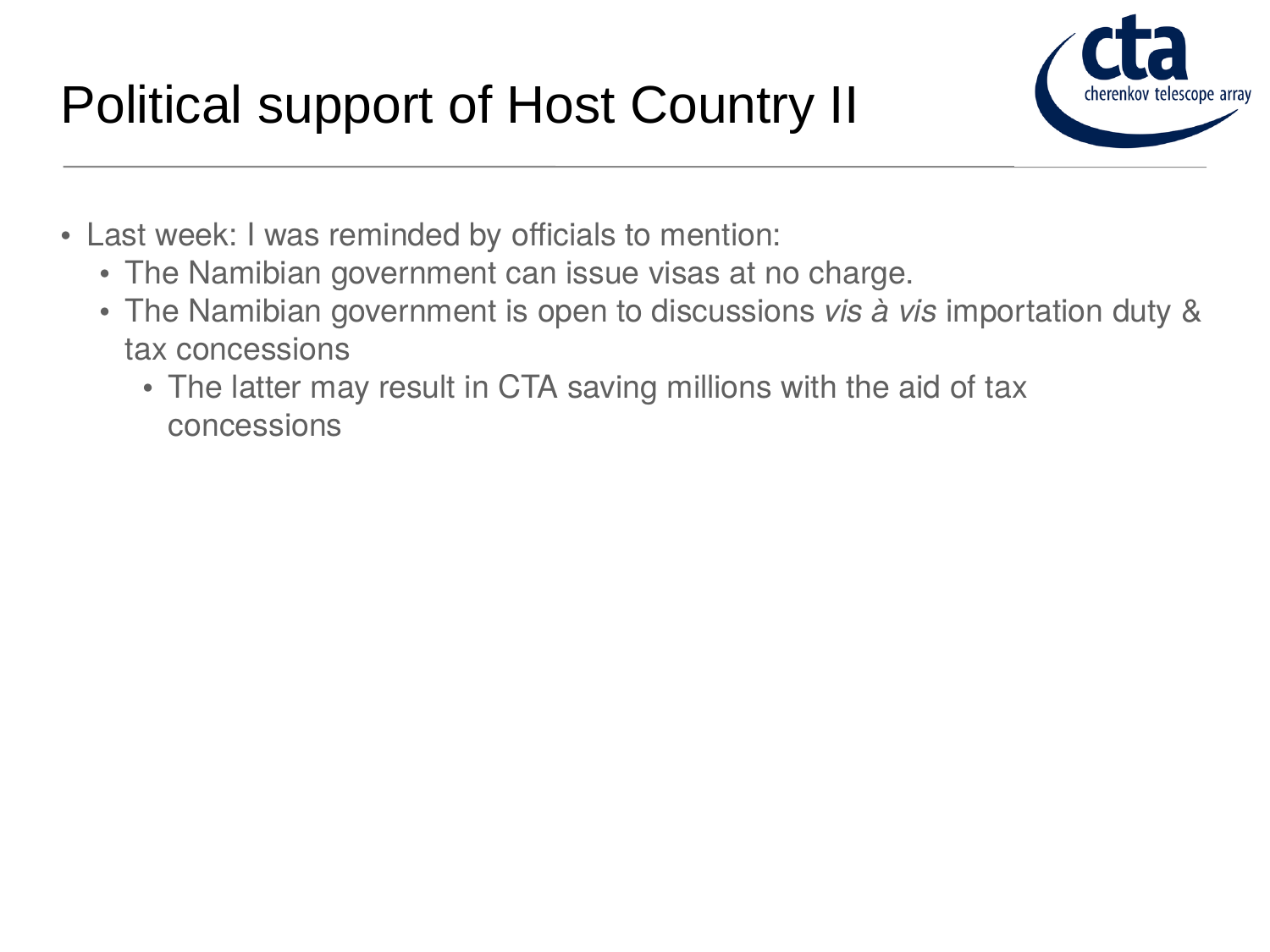

# Political support of Host Country II
Last week: I was reminded by officials to mention:
The Namibian government can issue visas at no charge.
The Namibian government is open to discussions vis à vis importation duty & tax concessions
The latter may result in CTA saving millions with the aid of tax concessions